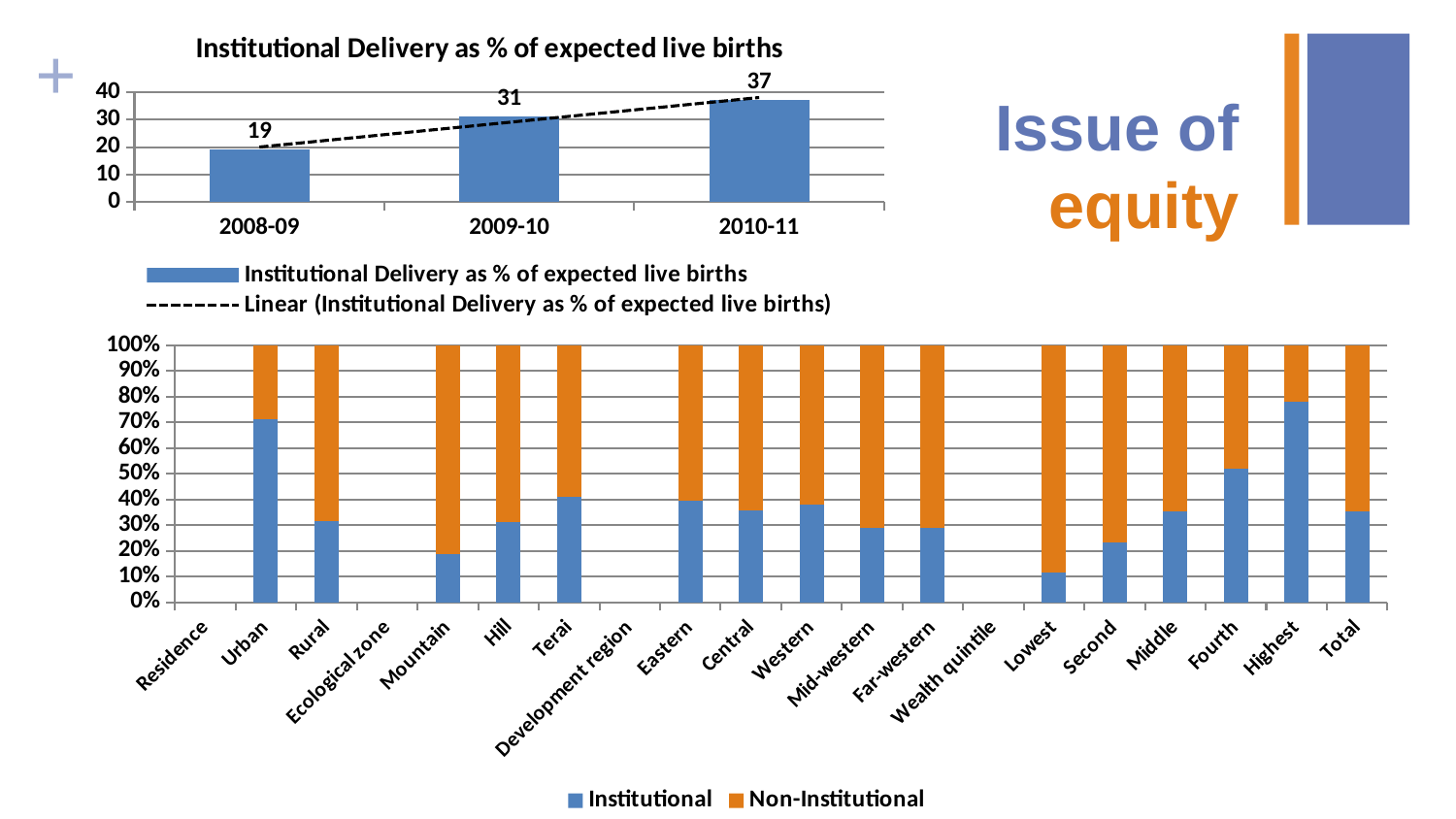

### Chart:

| Category | Institutional Delivery as % of expected live births |
|---|---|
| 2008-09 | 19.0 |
| 2009-10 | 31.0 |
| 2010-11 | 37.0 |
# Issue of equity

### Chart

| Category | Institutional | Non-Institutional |
|---|---|---|
| Residence | None | None |
| Urban | 71.3 | 28.7 |
| Rural | 31.6 | 68.4 |
| Ecological zone | None | None |
| Mountain | 18.8 | 81.10000000000001 |
| Hill | 31.3 | 68.7 |
| Terai | 40.9 | 59.1 |
| Development region | None | None |
| Eastern | 39.6 | 60.4 |
| Central | 35.7 | 64.2 |
| Western | 38.0 | 62.0 |
| Mid-western | 29.1 | 70.9 |
| Far-western | 29.0 | 71.10000000000001 |
| Wealth quintile | None | None |
| Lowest | 11.4 | 88.5 |
| Second | 23.3 | 76.60000000000001 |
| Middle | 35.4 | 64.60000000000001 |
| Fourth | 51.9 | 48.1 |
| Highest | 77.9 | 22.1 |
| Total | 35.3 | 64.7 |